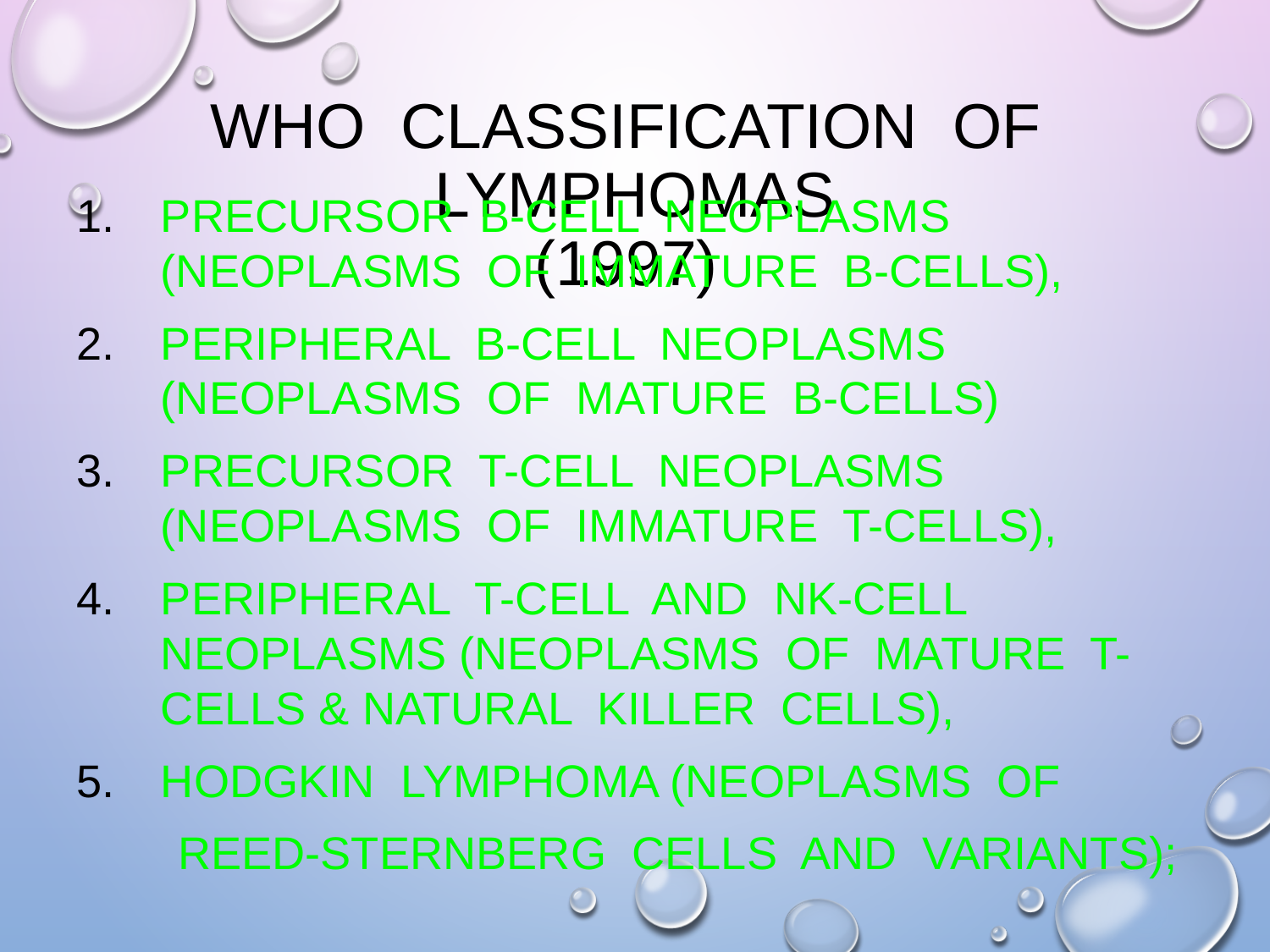

# WHO  CLASSIFICATION  OF  LYMPHOMAS (1997)
PRECURSOR  B-CELL  NEOPLASMS  (NEOPLASMS  OF  IMMATURE  B-CELLS),
PERIPHERAL  B-CELL  NEOPLASMS (NEOPLASMS  OF  MATURE  B-CELLS)
PRECURSOR  T-CELL  NEOPLASMS  (NEOPLASMS  OF  IMMATURE  T-CELLS),
PERIPHERAL  T-CELL  AND  NK-CELL  NEOPLASMS (NEOPLASMS  OF  MATURE  T-CELLS & NATURAL  KILLER  CELLS),
HODGKIN  LYMPHOMA (NEOPLASMS  OF
        REED-STERNBERG  CELLS  AND  VARIANTS);